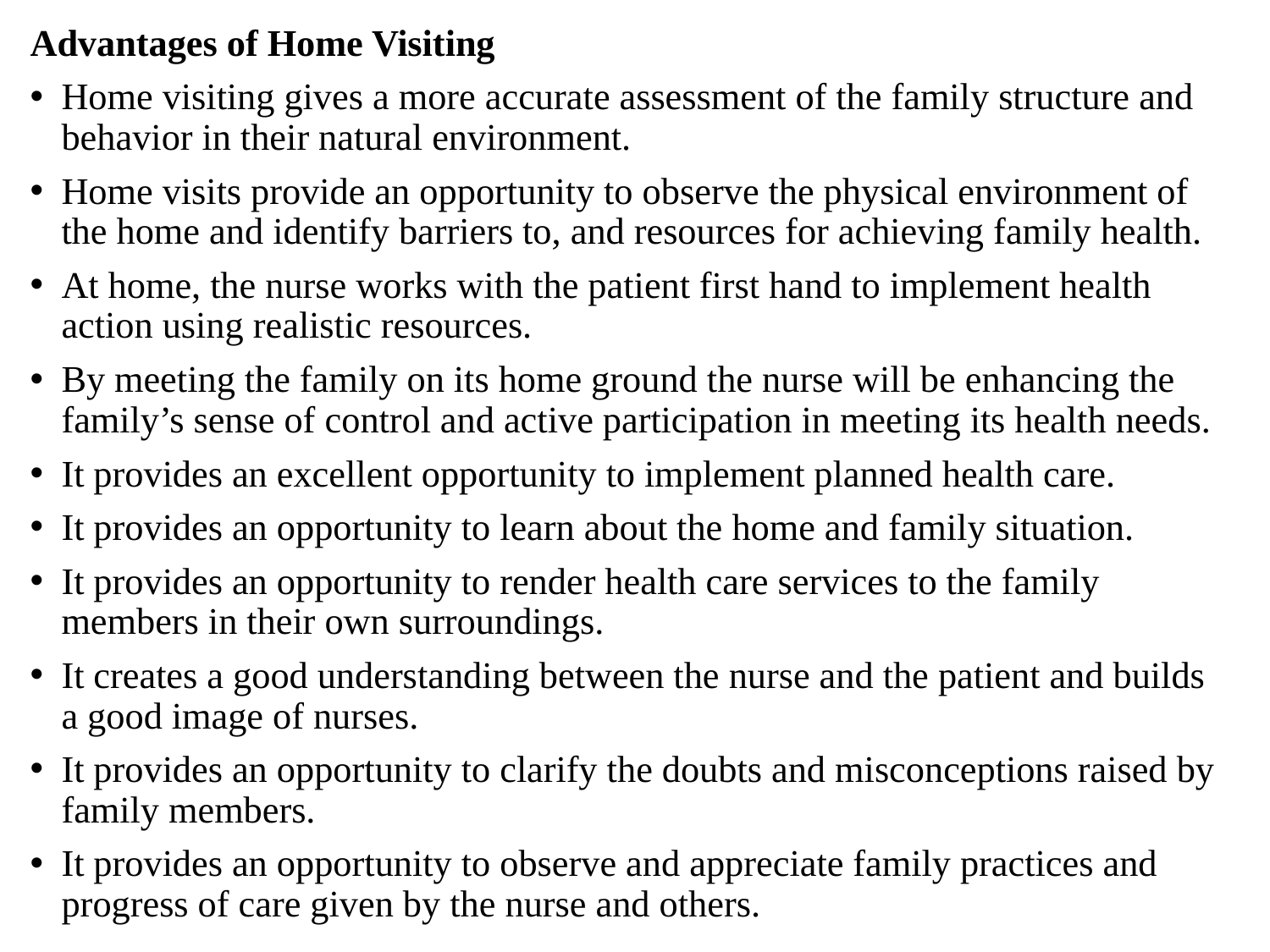

Advantages of Home Visiting
Home visiting gives a more accurate assessment of the family structure and behavior in their natural environment.
Home visits provide an opportunity to observe the physical environment of the home and identify barriers to, and resources for achieving family health.
At home, the nurse works with the patient first hand to implement health action using realistic resources.
By meeting the family on its home ground the nurse will be enhancing the family’s sense of control and active participation in meeting its health needs.
It provides an excellent opportunity to implement planned health care.
It provides an opportunity to learn about the home and family situation.
It provides an opportunity to render health care services to the family members in their own surroundings.
It creates a good understanding between the nurse and the patient and builds a good image of nurses.
It provides an opportunity to clarify the doubts and misconceptions raised by family members.
It provides an opportunity to observe and appreciate family practices and progress of care given by the nurse and others.
#